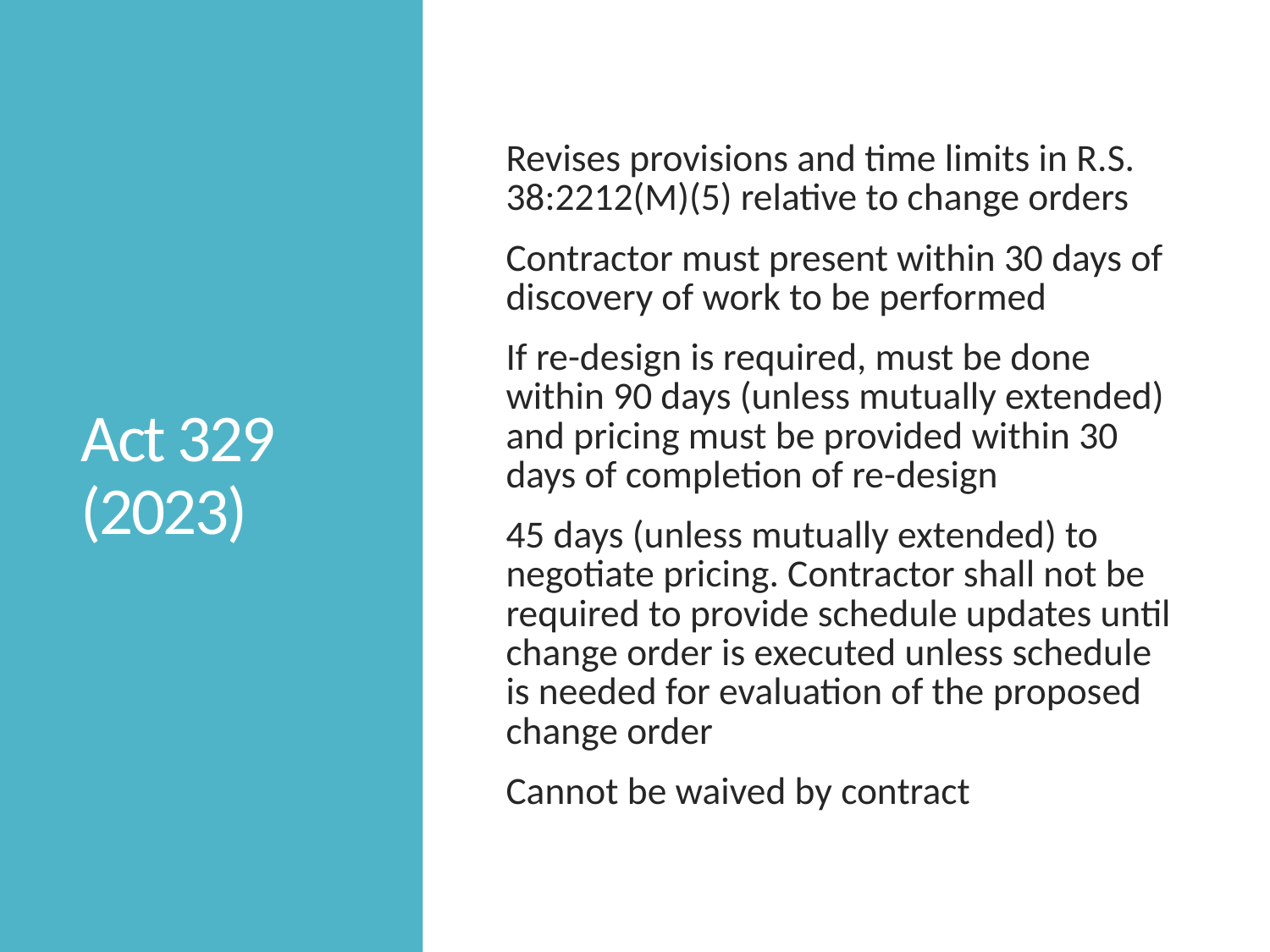

# Act 329 (2023)
Revises provisions and time limits in R.S. 38:2212(M)(5) relative to change orders
Contractor must present within 30 days of discovery of work to be performed
If re-design is required, must be done within 90 days (unless mutually extended) and pricing must be provided within 30 days of completion of re-design
45 days (unless mutually extended) to negotiate pricing. Contractor shall not be required to provide schedule updates until change order is executed unless schedule is needed for evaluation of the proposed change order
Cannot be waived by contract